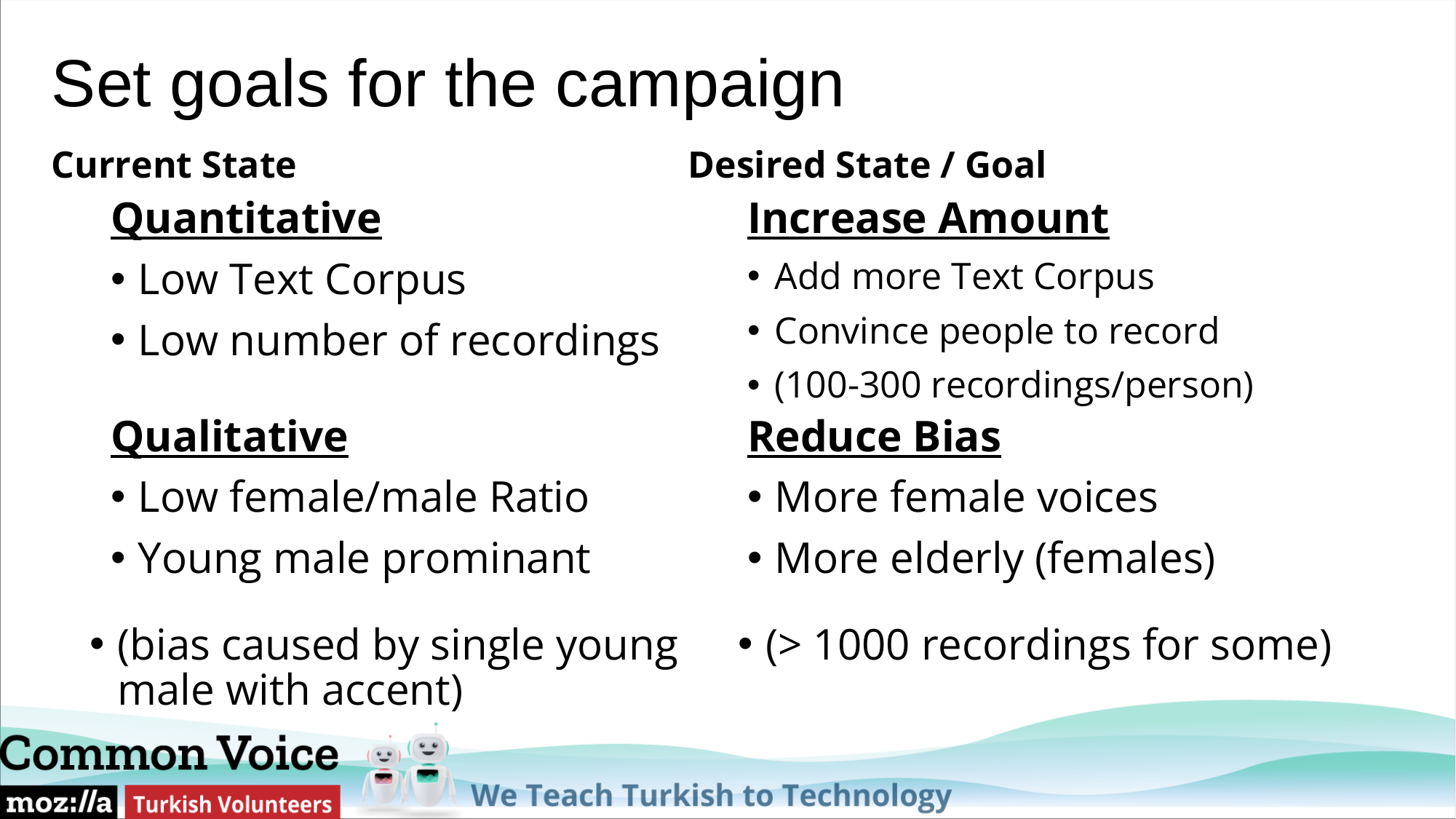

# Set goals for the campaign
Current State
Desired State / Goal
Quantitative
Low Text Corpus
Low number of recordings
Increase Amount
Add more Text Corpus
Convince people to record
(100-300 recordings/person)
Qualitative
Low female/male Ratio
Young male prominant
Reduce Bias
More female voices
More elderly (females)
(bias caused by single young male with accent)

(> 1000 recordings for some)